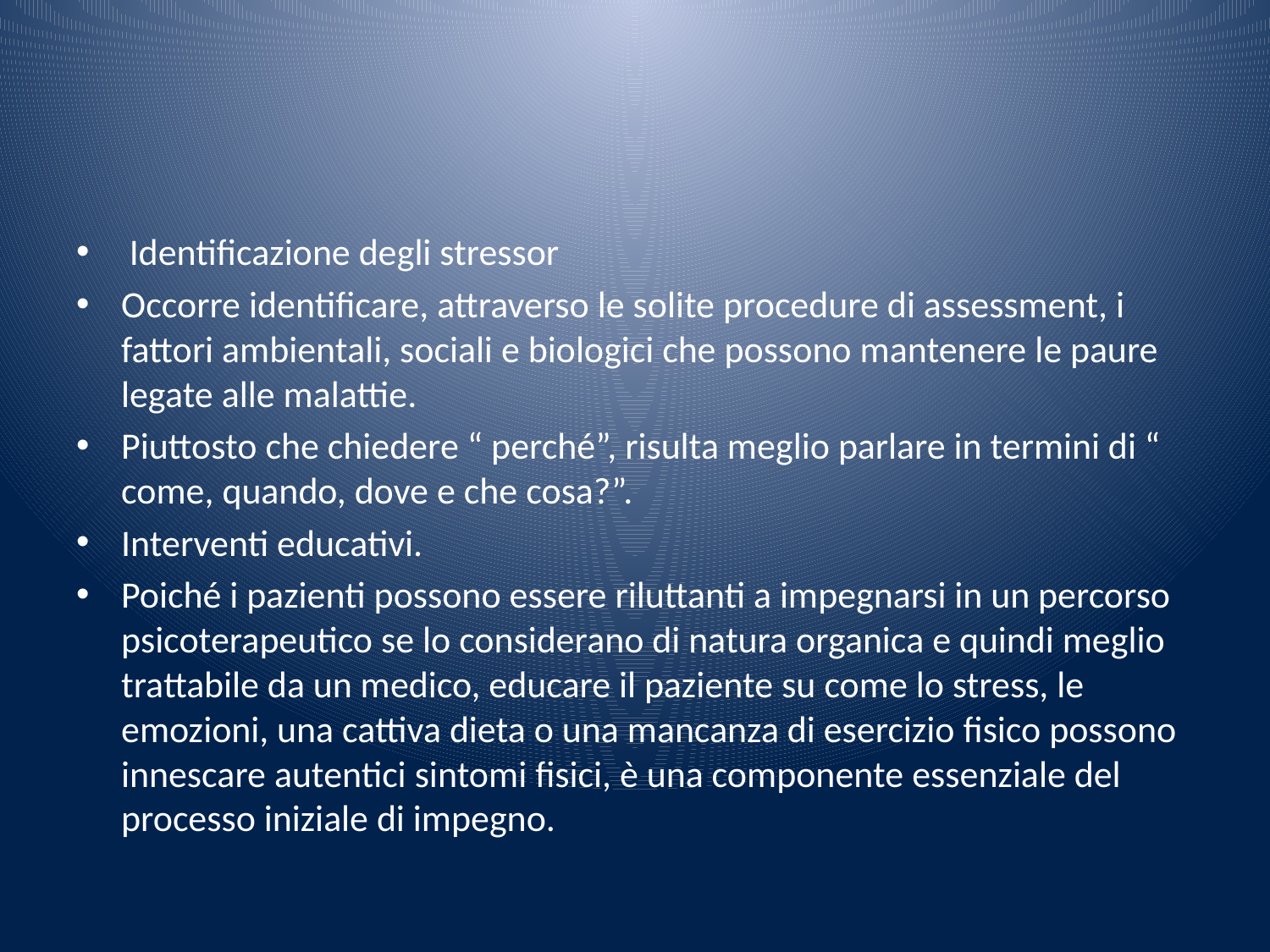

#
 Identificazione degli stressor
Occorre identificare, attraverso le solite procedure di assessment, i fattori ambientali, sociali e biologici che possono mantenere le paure legate alle malattie.
Piuttosto che chiedere “ perché”, risulta meglio parlare in termini di “ come, quando, dove e che cosa?”.
Interventi educativi.
Poiché i pazienti possono essere riluttanti a impegnarsi in un percorso psicoterapeutico se lo considerano di natura organica e quindi meglio trattabile da un medico, educare il paziente su come lo stress, le emozioni, una cattiva dieta o una mancanza di esercizio fisico possono innescare autentici sintomi fisici, è una componente essenziale del processo iniziale di impegno.